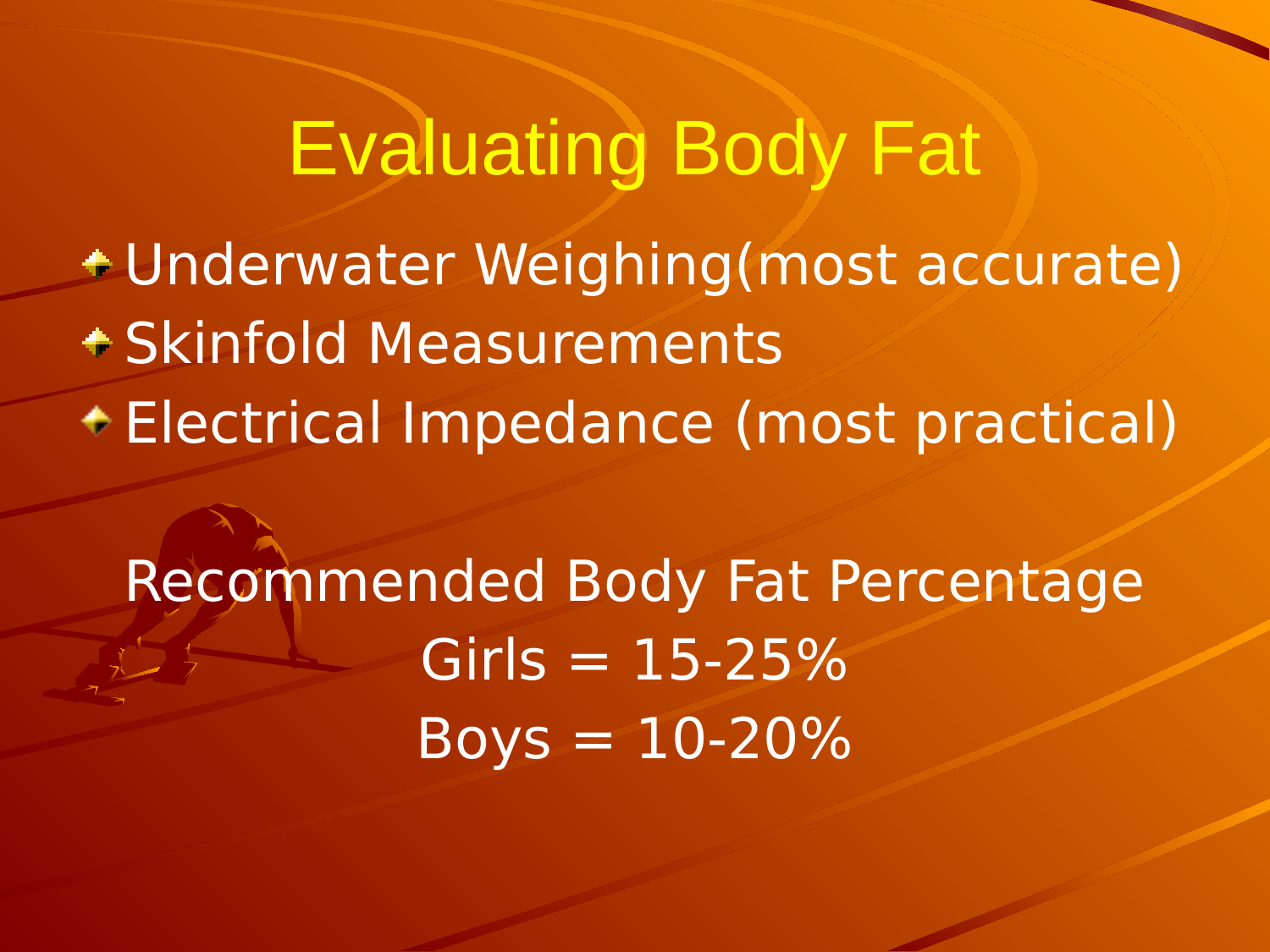

# Evaluating Body Fat
Underwater Weighing(most accurate)
Skinfold Measurements
Electrical Impedance (most practical)

Recommended Body Fat Percentage
Girls = 15-25%
Boys = 10-20%